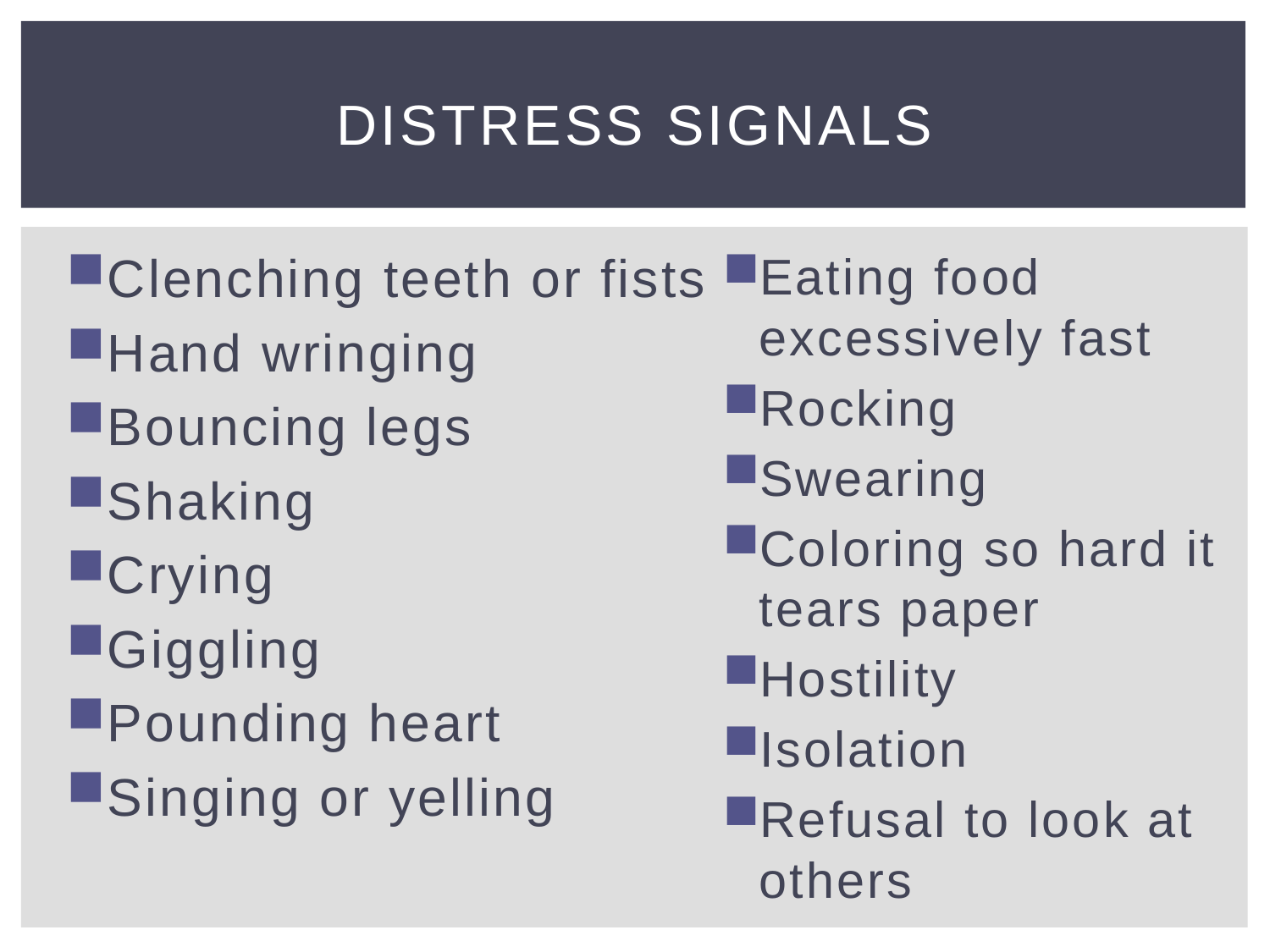

# Distress Signals
Clenching teeth or fists
Hand wringing
Bouncing legs
Shaking
Crying
Giggling
Pounding heart
Singing or yelling
Eating food excessively fast
Rocking
Swearing
Coloring so hard it tears paper
Hostility
Isolation
Refusal to look at others